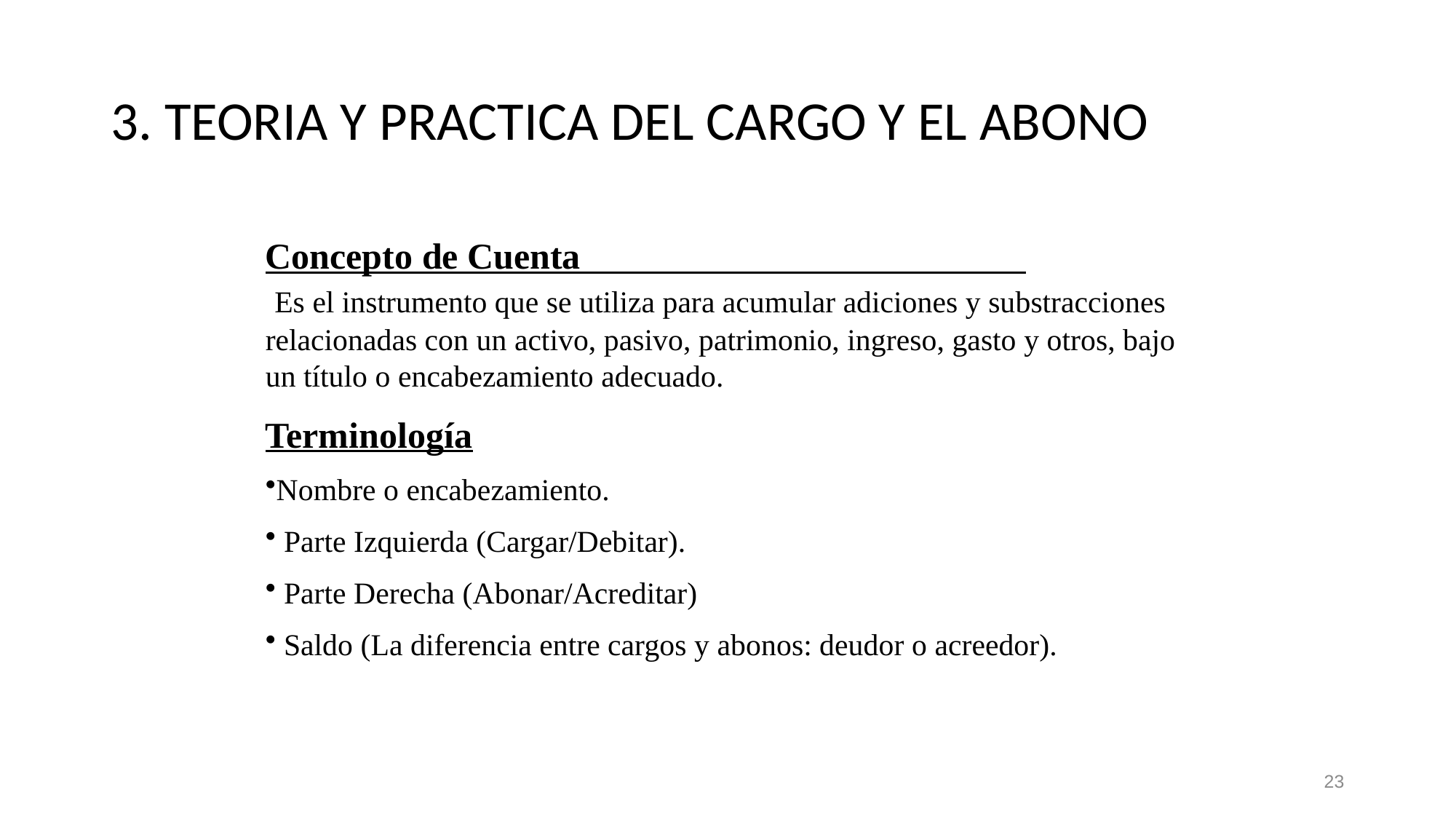

# 3. TEORIA Y PRACTICA DEL CARGO Y EL ABONO
Concepto de Cuenta                                                                    Es el instrumento que se utiliza para acumular adiciones y substracciones relacionadas con un activo, pasivo, patrimonio, ingreso, gasto y otros, bajo un título o encabezamiento adecuado.
Terminología
Nombre o encabezamiento.
 Parte Izquierda (Cargar/Debitar).
 Parte Derecha (Abonar/Acreditar)
 Saldo (La diferencia entre cargos y abonos: deudor o acreedor).
23